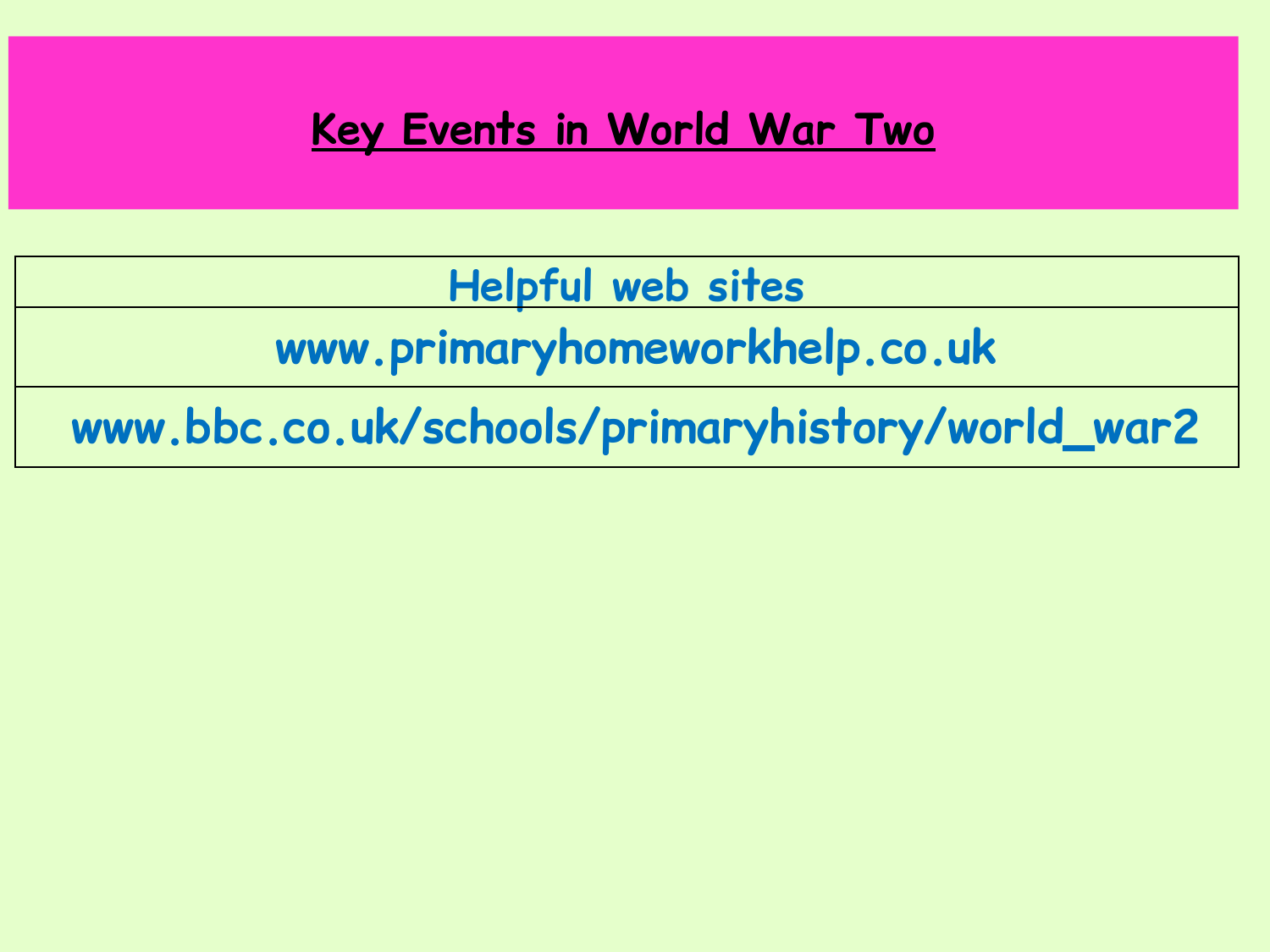

Key Events in World War Two

| Helpful web sites |
| --- |
| www.primaryhomeworkhelp.co.uk |
| www.bbc.co.uk/schools/primaryhistory/world\_war2 |